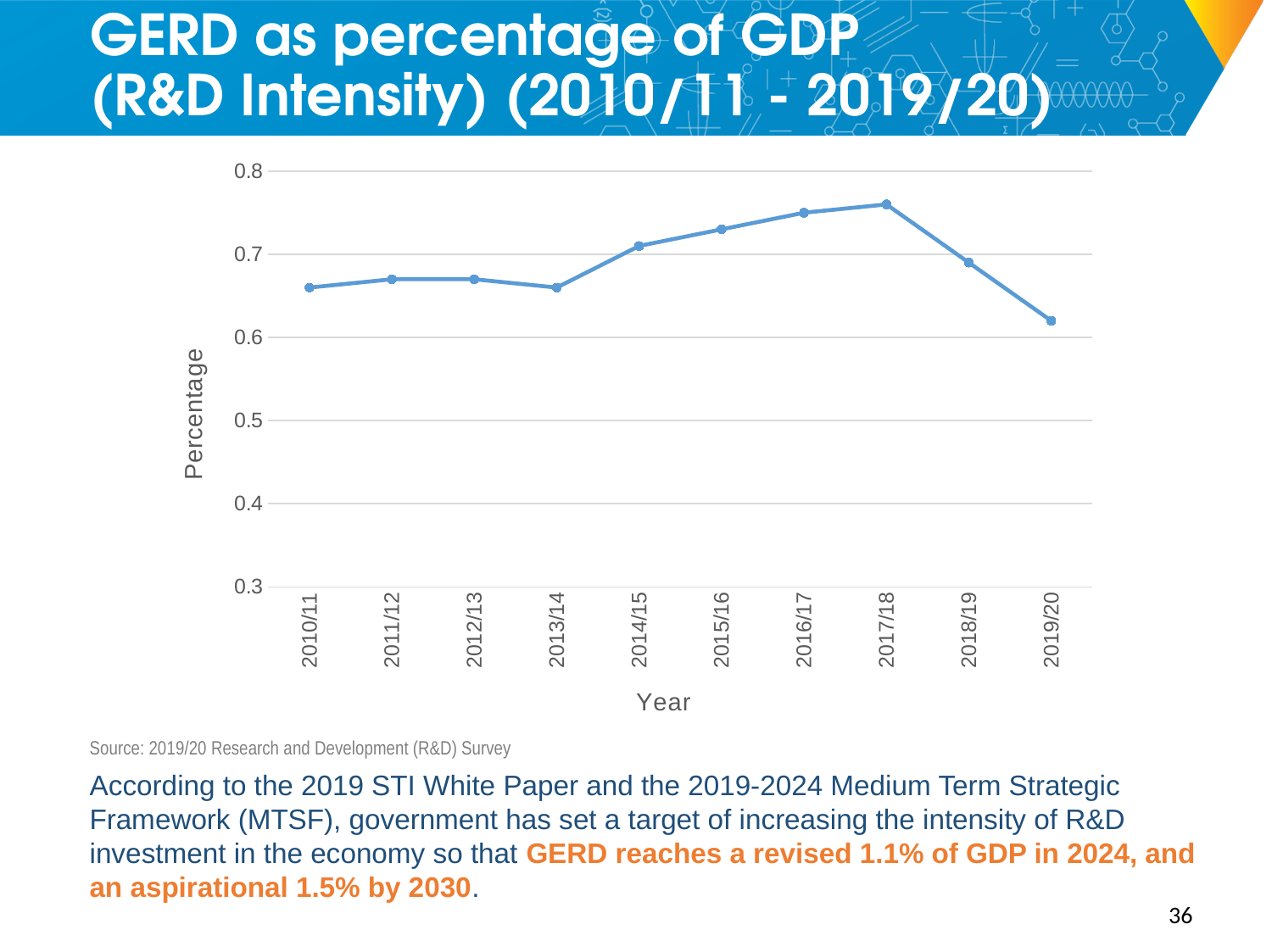

# GERD as percentage of GDP (R&D Intensity) (2010/11 - 2019/20)

### Chart

| Category | Percentage |
|---|---|
| 2010/11 | 0.66 |
| 2011/12 | 0.67 |
| 2012/13 | 0.67 |
| 2013/14 | 0.66 |
| 2014/15 | 0.71 |
| 2015/16 | 0.73 |
| 2016/17 | 0.75 |
| 2017/18 | 0.76 |
| 2018/19 | 0.69 |
| 2019/20 | 0.62 |
Source: 2019/20 Research and Development (R&D) Survey
According to the 2019 STI White Paper and the 2019-2024 Medium Term Strategic Framework (MTSF), government has set a target of increasing the intensity of R&D investment in the economy so that GERD reaches a revised 1.1% of GDP in 2024, and an aspirational 1.5% by 2030.
36